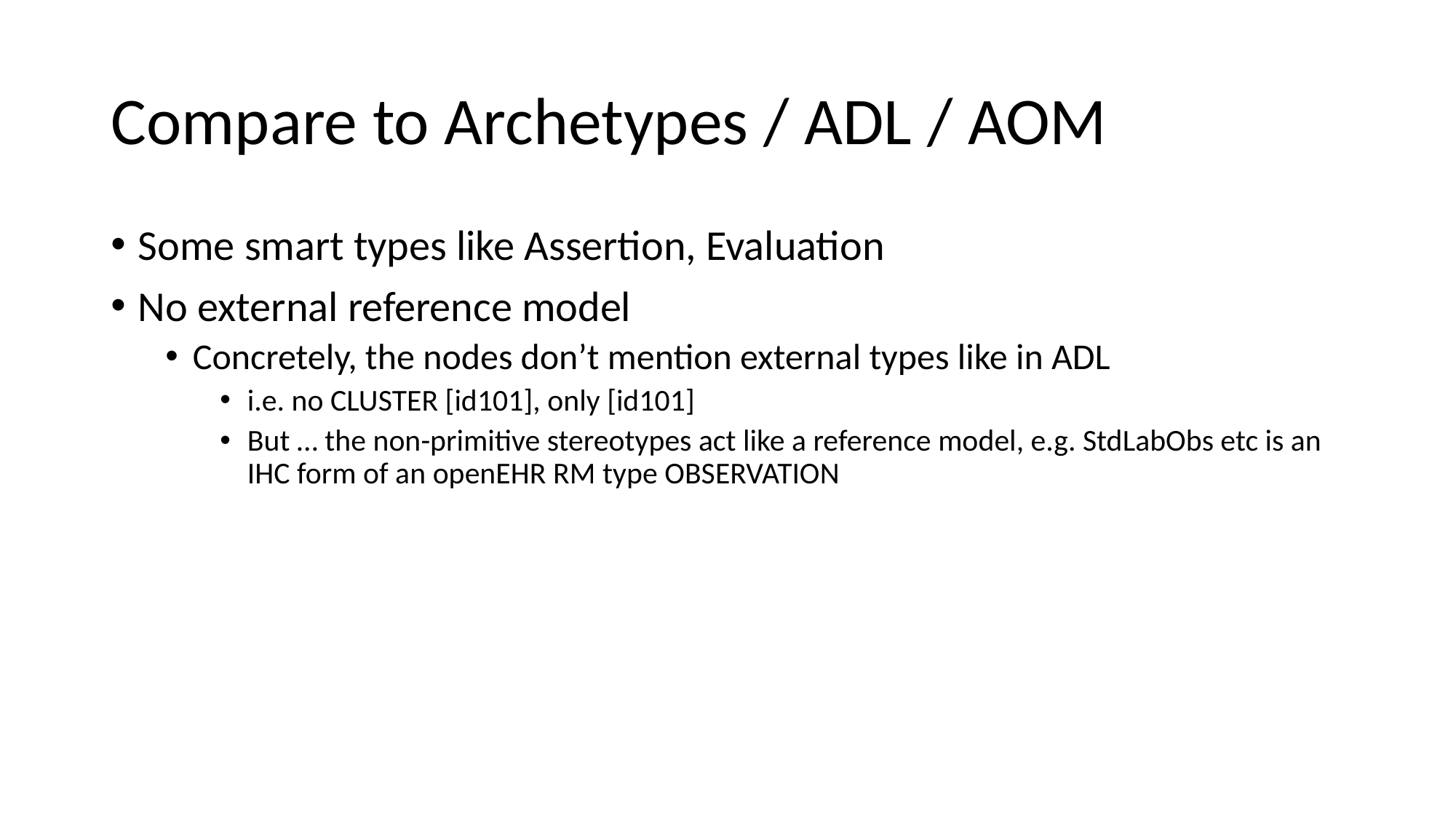

# Compare to Archetypes / ADL / AOM
Some smart types like Assertion, Evaluation
No external reference model
Concretely, the nodes don’t mention external types like in ADL
i.e. no CLUSTER [id101], only [id101]
But … the non-primitive stereotypes act like a reference model, e.g. StdLabObs etc is an IHC form of an openEHR RM type OBSERVATION